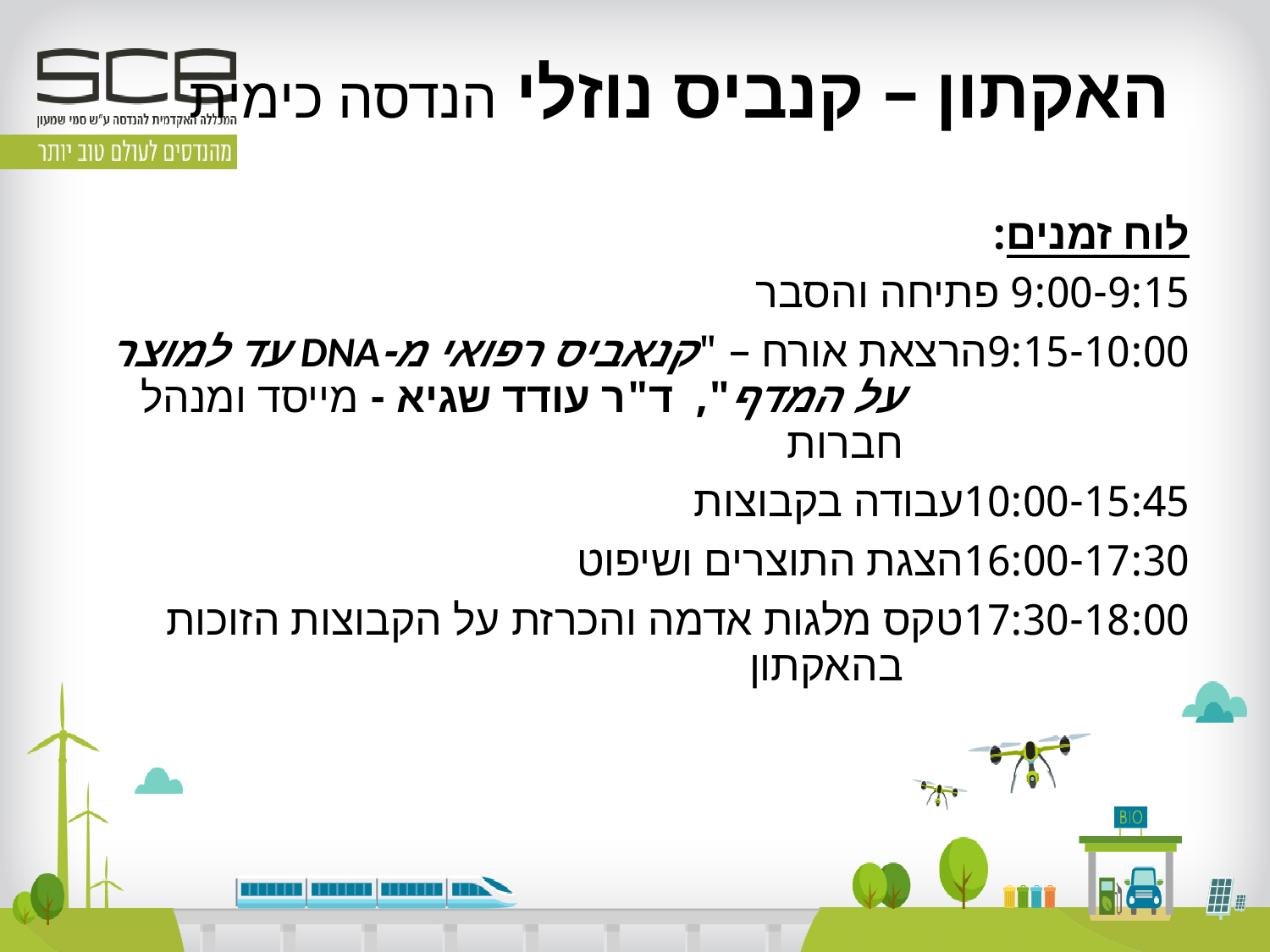

# האקתון – קנביס נוזלי הנדסה כימית
לוח זמנים:
9:00-9:15 	פתיחה והסבר
9:15-10:00	הרצאת אורח – "קנאביס רפואי מ-DNA עד למוצר על המדף",  ד"ר עודד שגיא - מייסד ומנהל חברות
10:00-15:45	עבודה בקבוצות
16:00-17:30	הצגת התוצרים ושיפוט
17:30-18:00	טקס מלגות אדמה והכרזת על הקבוצות הזוכות בהאקתון